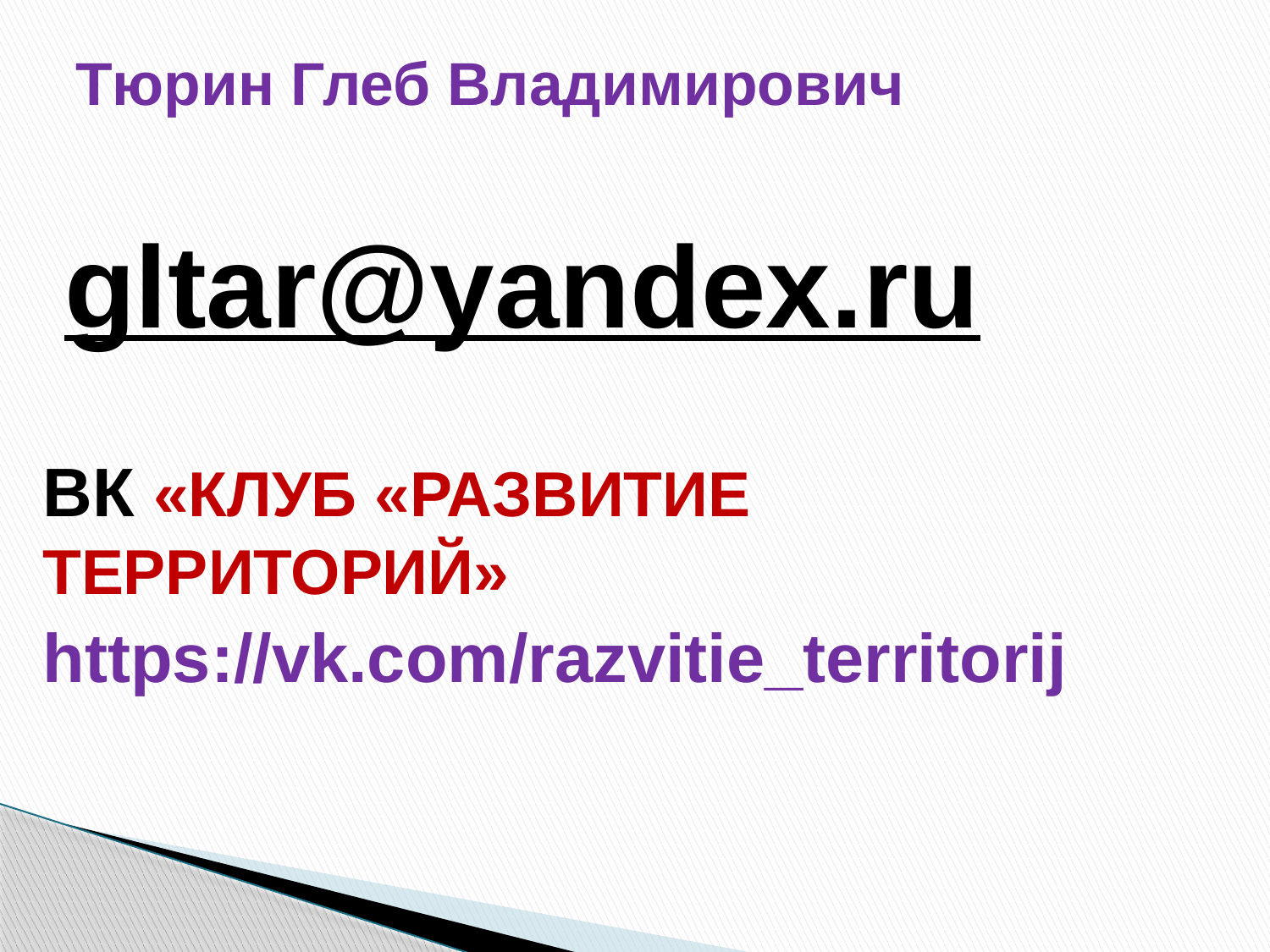

# Тюрин Глеб Владимирович
 gltar@yandex.ru

ВК «КЛУБ «РАЗВИТИЕ ТЕРРИТОРИЙ»
https://vk.com/razvitie_territorij